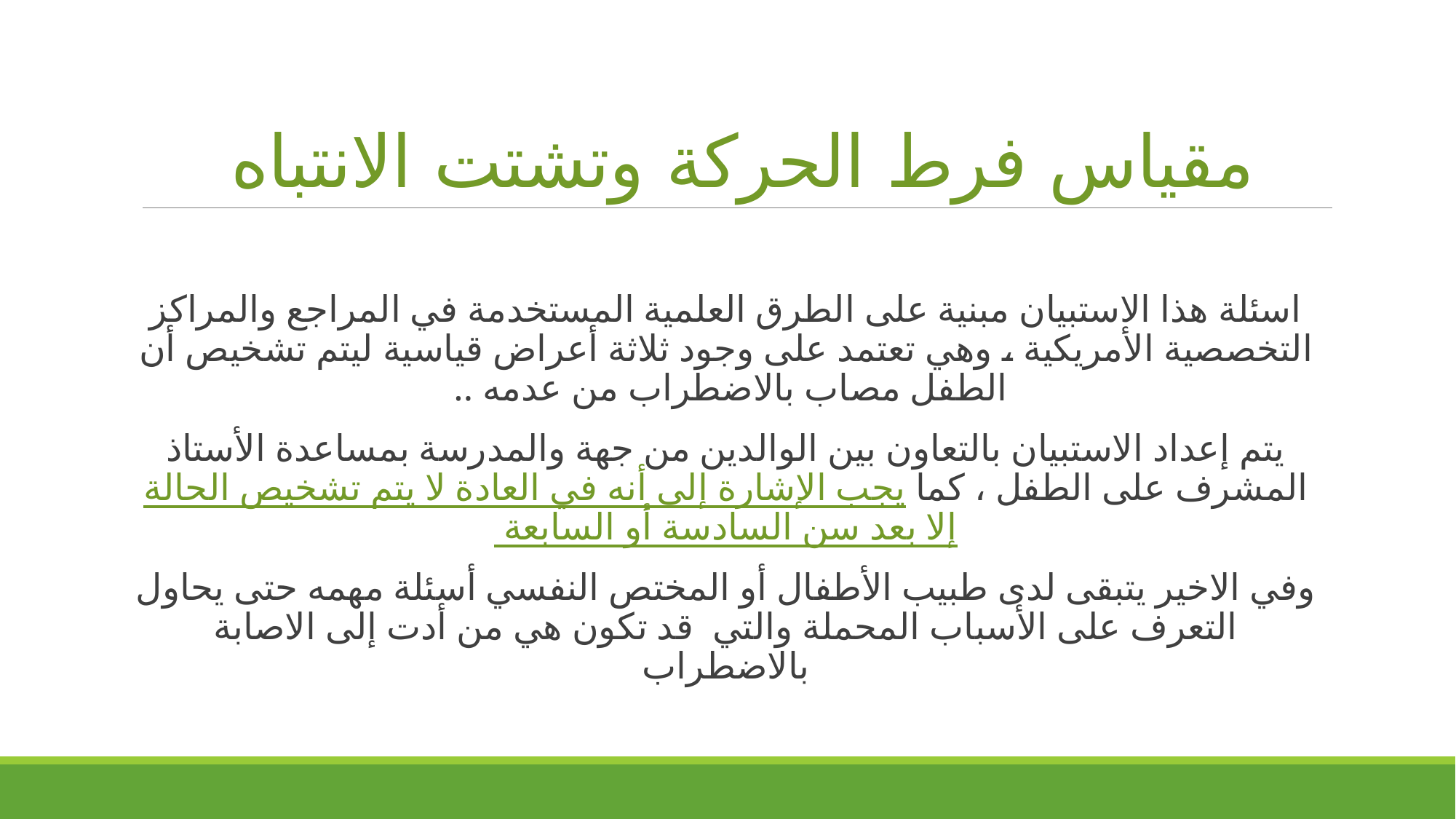

# مقياس فرط الحركة وتشتت الانتباه

اسئلة هذا الاستبيان مبنية على الطرق العلمية المستخدمة في المراجع والمراكز التخصصية الأمريكية ، وهي تعتمد على وجود ثلاثة أعراض قياسية ليتم تشخيص أن الطفل مصاب بالاضطراب من عدمه ..
يتم إعداد الاستبيان بالتعاون بين الوالدين من جهة والمدرسة بمساعدة الأستاذ المشرف على الطفل ، كما يجب الإشارة إلى أنه في العادة لا يتم تشخيص الحالة إلا بعد سن السادسة أو السابعة
وفي الاخير يتبقى لدى طبيب الأطفال أو المختص النفسي أسئلة مهمه حتى يحاول التعرف على الأسباب المحملة والتي  قد تكون هي من أدت إلى الاصابة بالاضطراب